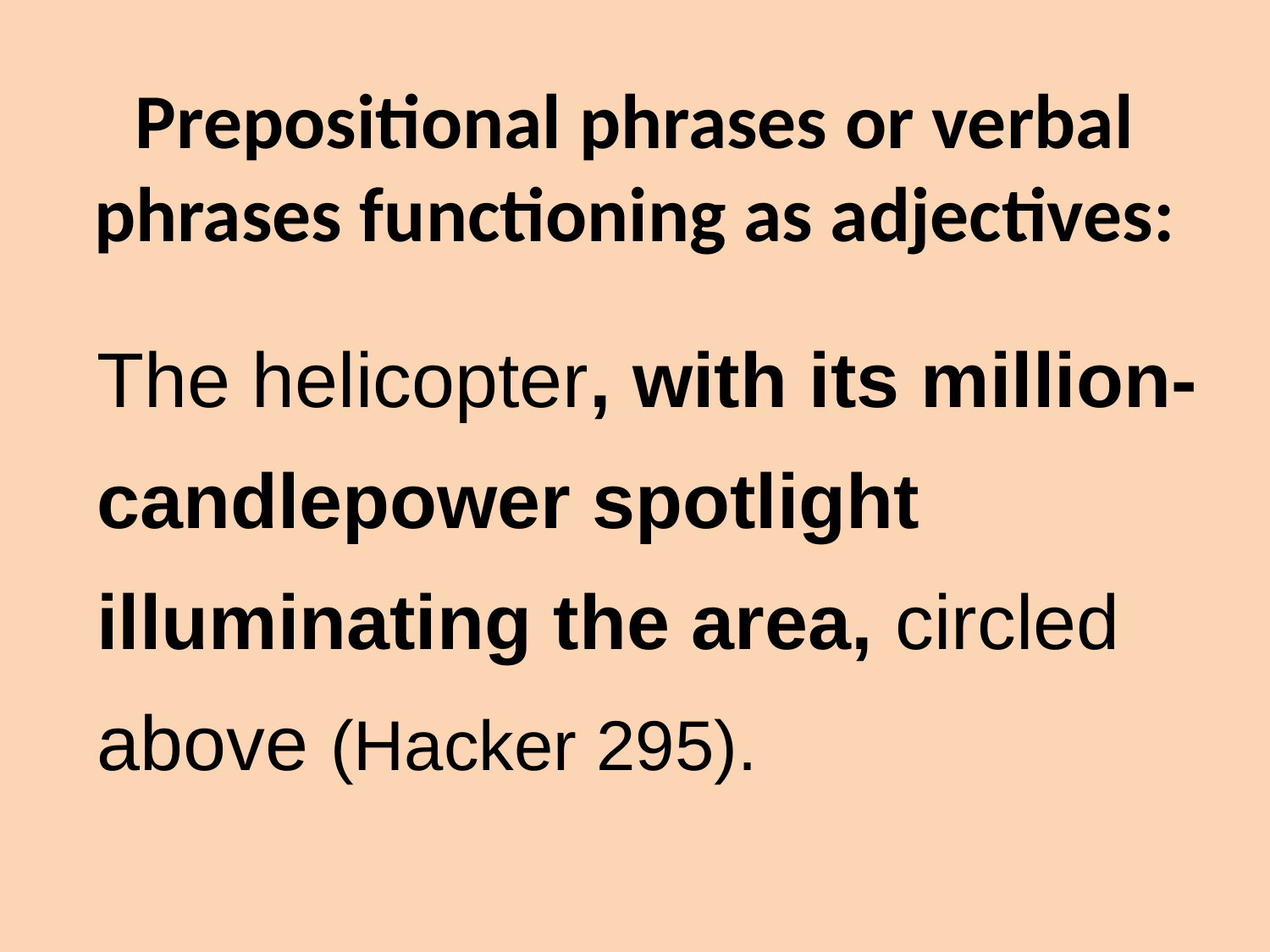

# Prepositional phrases or verbal phrases functioning as adjectives:
The helicopter, with its million-candlepower spotlight illuminating the area, circled above (Hacker 295).